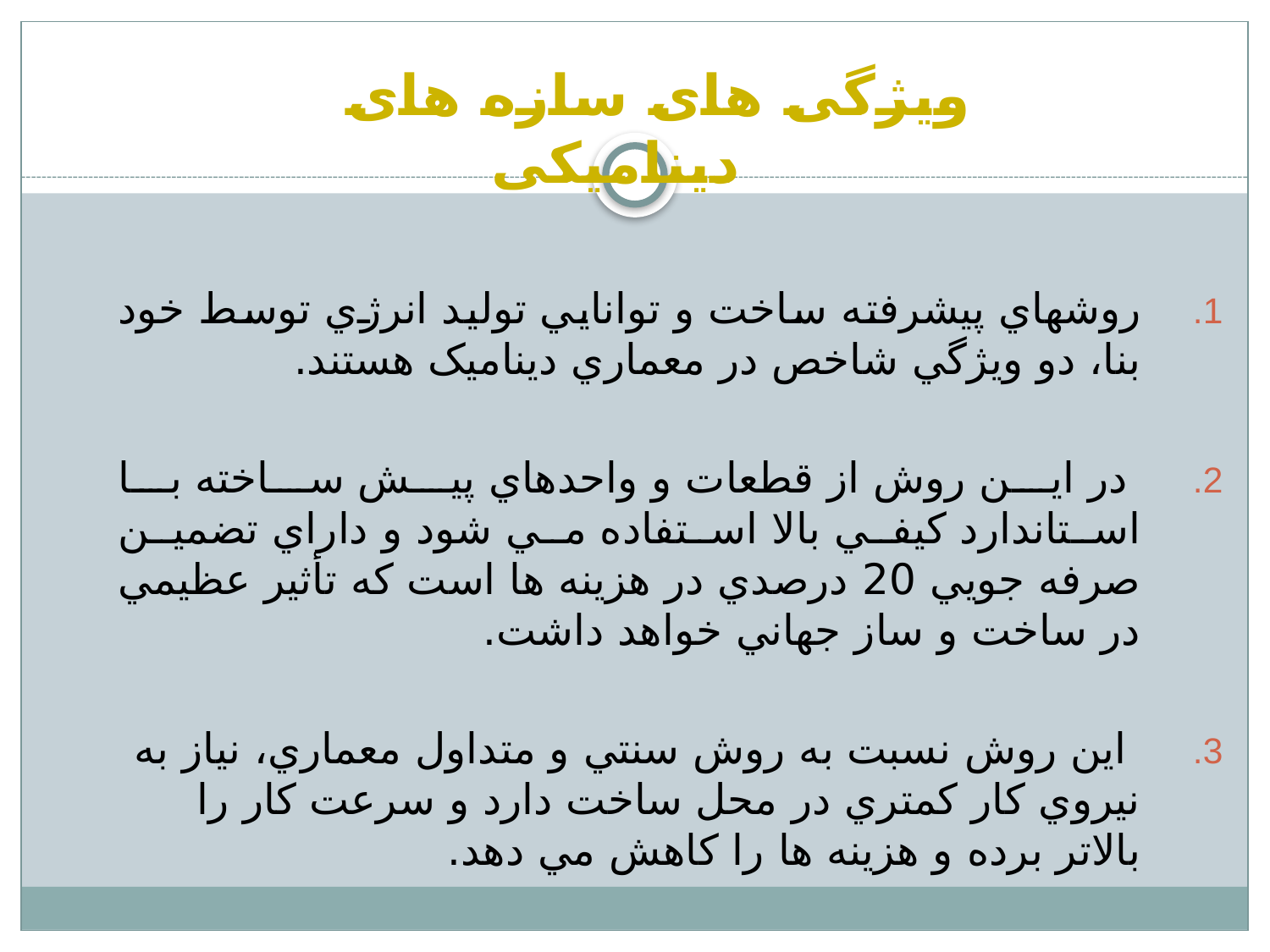

ويژگی های سازه های ديناميکی
روشهاي پيشرفته ساخت و توانايي توليد انرژي توسط خود بنا، دو ويژگي شاخص در معماري ديناميک هستند.

 در اين روش از قطعات و واحدهاي پيش ساخته با استاندارد کيفي بالا استفاده مي شود و داراي تضمين صرفه جويي 20 درصدي در هزينه ها است که تأثير عظيمي در ساخت و ساز جهاني خواهد داشت.

 اين روش نسبت به روش سنتي و متداول معماري، نياز به نيروي کار کمتري در محل ساخت دارد و سرعت کار را بالاتر برده و هزينه ها را کاهش مي دهد.